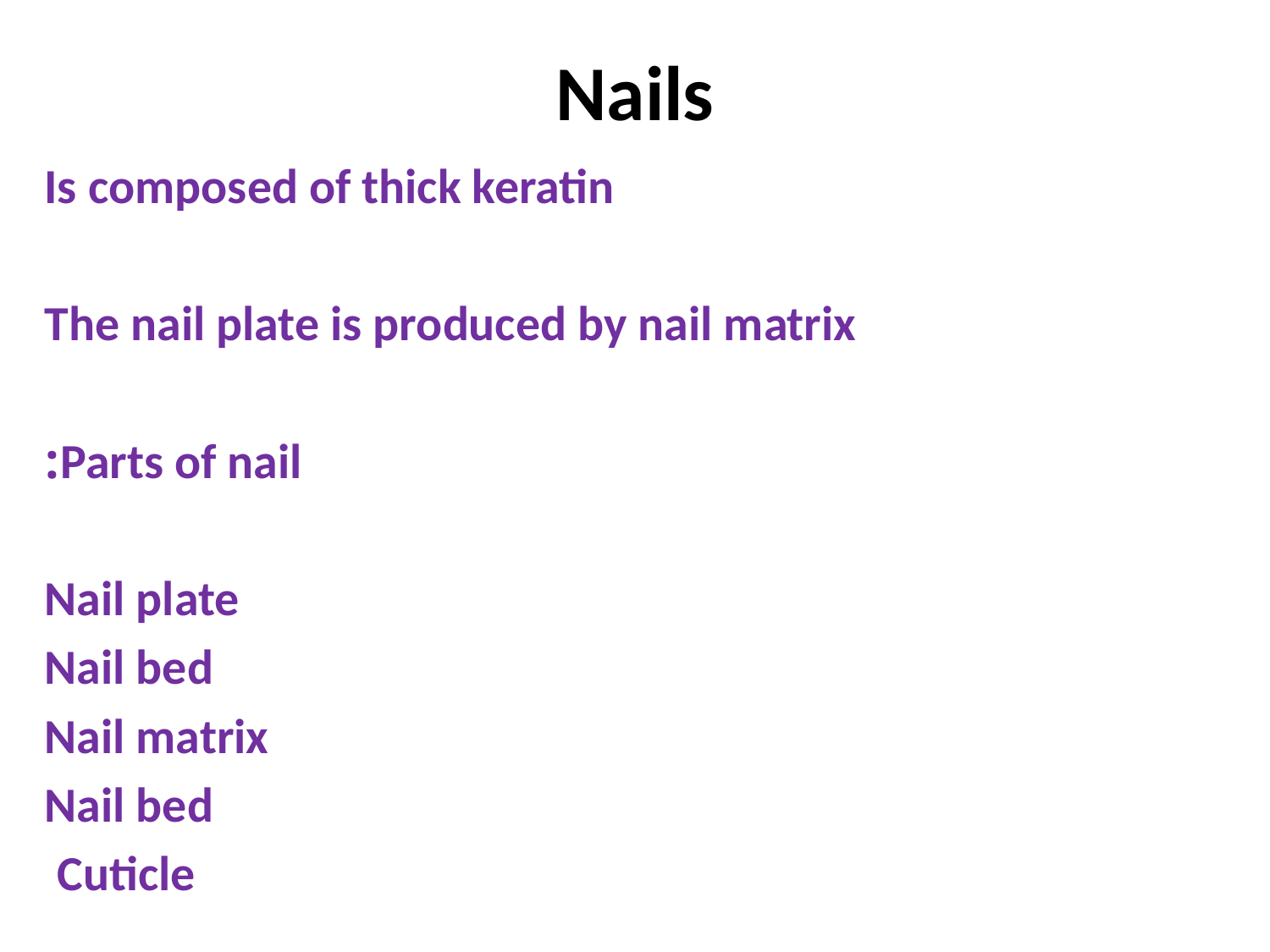

# Nails
Is composed of thick keratin

The nail plate is produced by nail matrix

Parts of nail:

Nail plate
Nail bed
Nail matrix
Nail bed
Cuticle